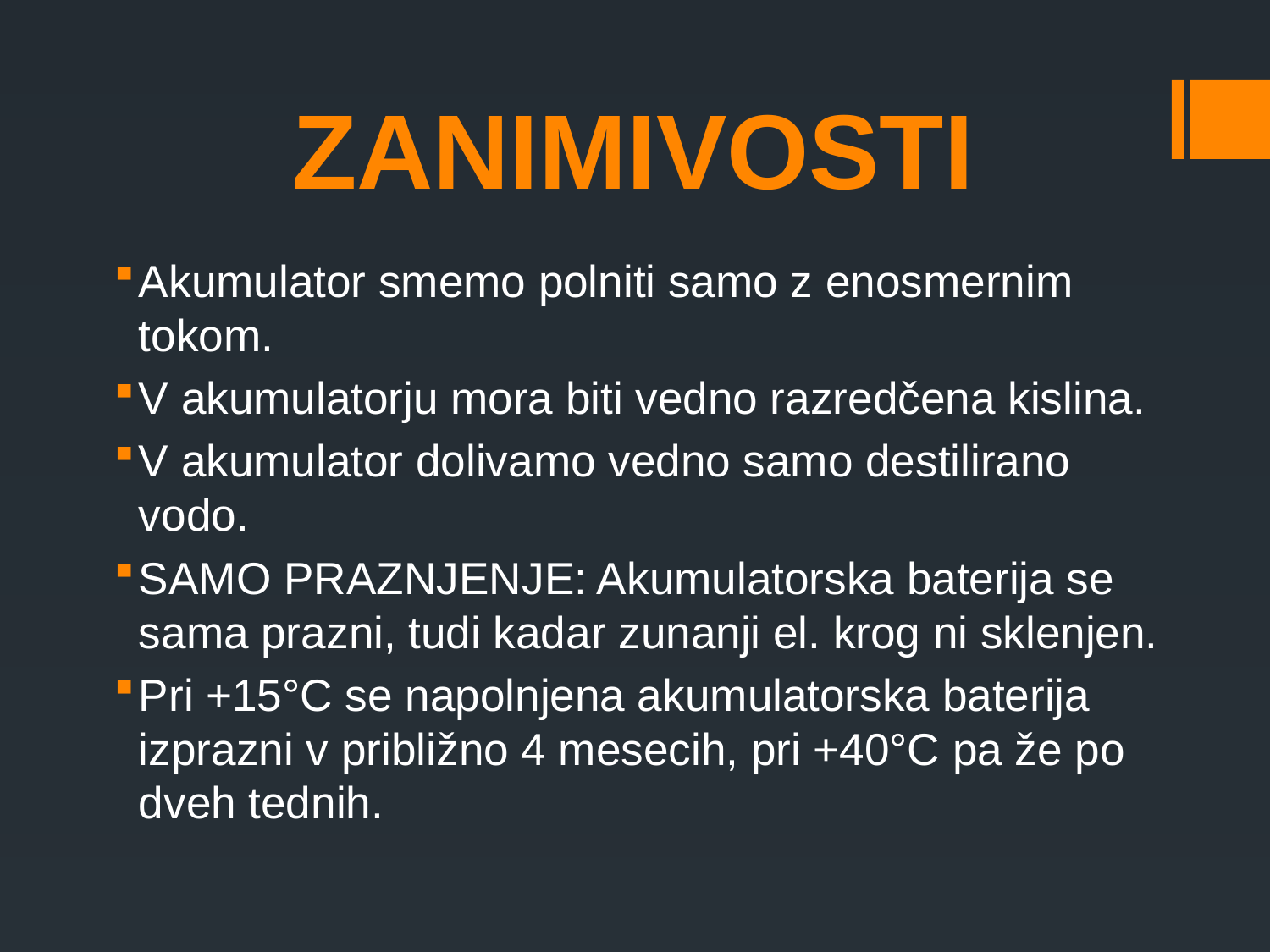

# ZANIMIVOSTI
Akumulator smemo polniti samo z enosmernim tokom.
V akumulatorju mora biti vedno razredčena kislina.
V akumulator dolivamo vedno samo destilirano vodo.
SAMO PRAZNJENJE: Akumulatorska baterija se sama prazni, tudi kadar zunanji el. krog ni sklenjen.
Pri +15°C se napolnjena akumulatorska baterija izprazni v približno 4 mesecih, pri +40°C pa že po dveh tednih.